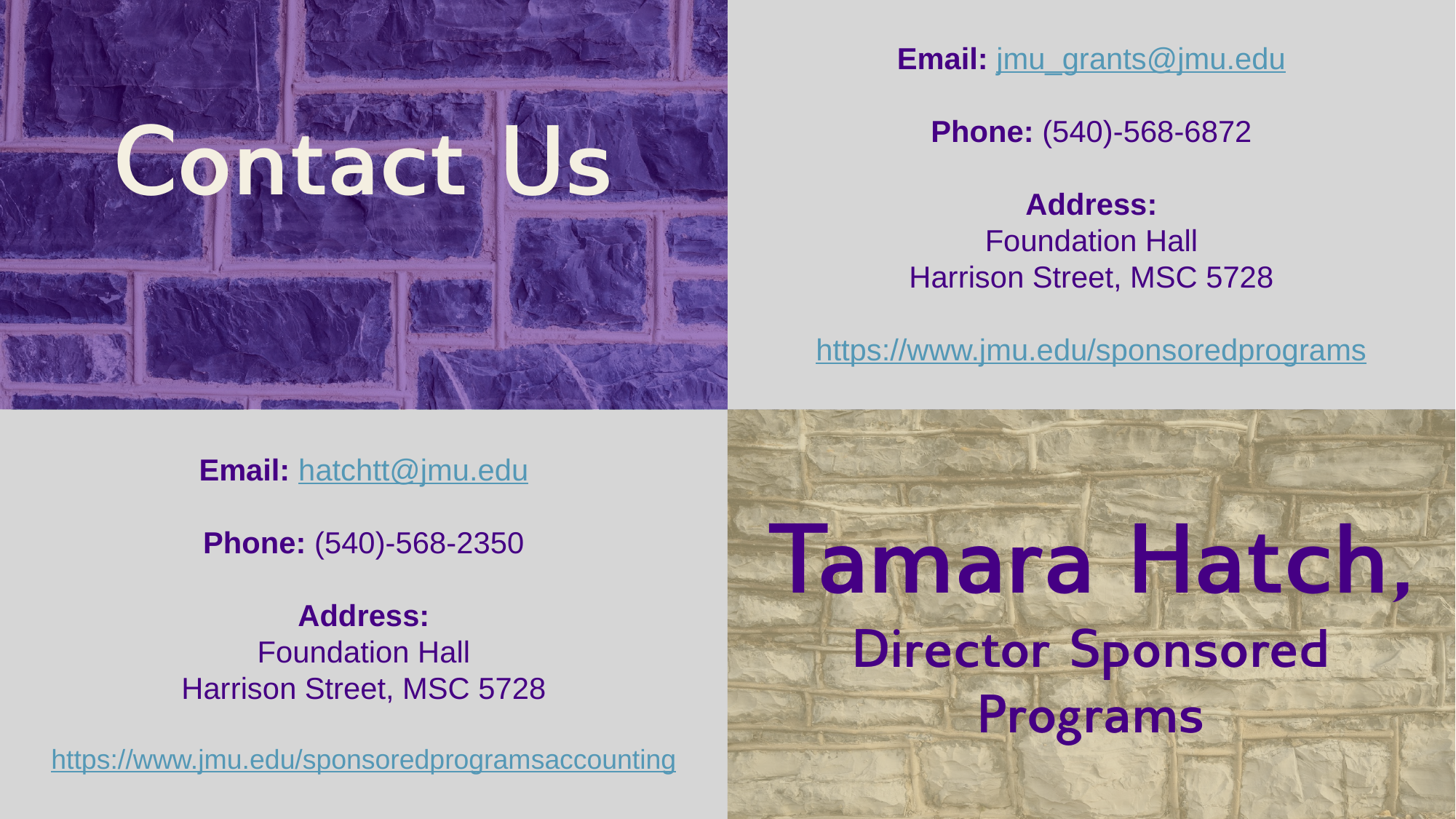

Email: jmu_grants@jmu.edu

Phone: (540)-568-6872

Address:
Foundation Hall
Harrison Street, MSC 5728

https://www.jmu.edu/sponsoredprograms
Contact Us

Email: hatchtt@jmu.edu

Phone: (540)-568-2350

Address:
Foundation Hall
Harrison Street, MSC 5728

https://www.jmu.edu/sponsoredprogramsaccounting
Tamara Hatch, Director Sponsored Programs